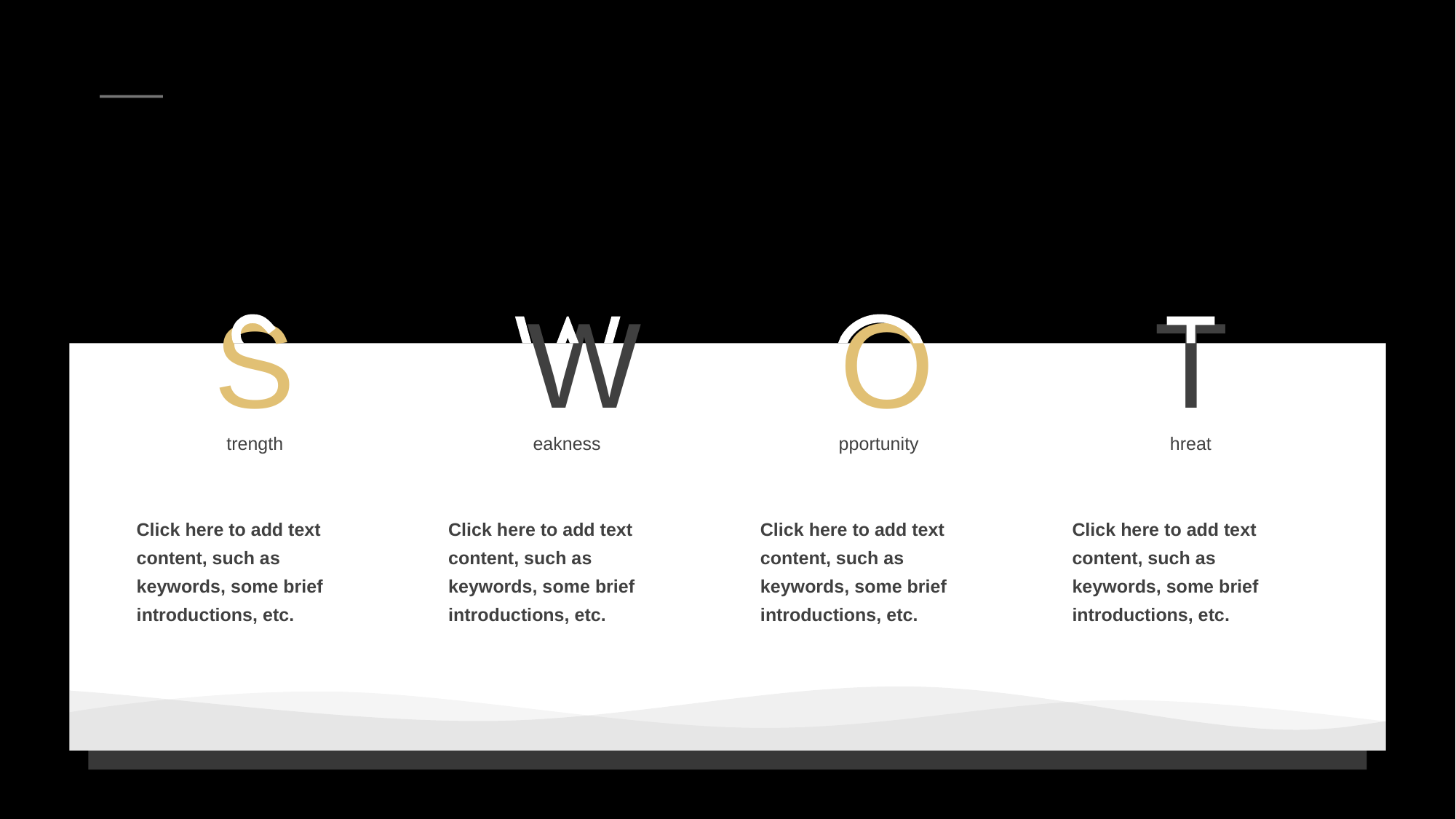

PART
FOUR
e7d195523061f1c0d3ba7f298e59d031c9c3f97027ed136f882110EF8F17BAD1F2C348D17C7856EF46CB4678CC9E44EE1ABA681E3133328A7B4D22AAF822B2429426B2355AA8CC4431B8568D2CF3B73AF75059F54869AD3365FF84ED66B501687DFF84FD296452939BA3B26EBC34527DB9FD95AFB558B62A8243C367E7F37271E9A967CC9B88D9FD
S

W

O

T

trength
eakness
pportunity
hreat
Click here to add text content, such as keywords, some brief introductions, etc.
Click here to add text content, such as keywords, some brief introductions, etc.
Click here to add text content, such as keywords, some brief introductions, etc.
Click here to add text content, such as keywords, some brief introductions, etc.